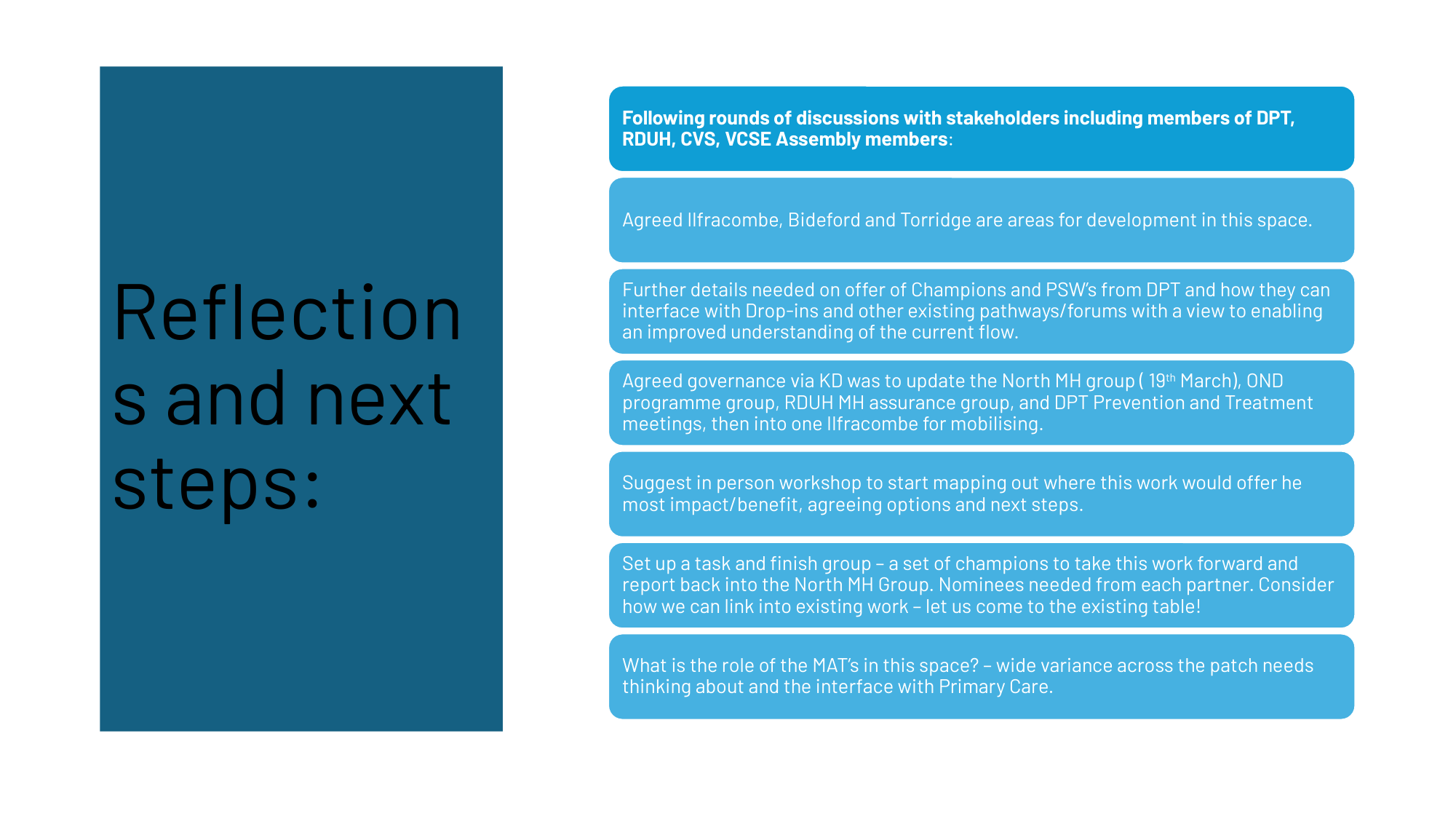

# Reflections and next steps:
Following rounds of discussions with stakeholders including members of DPT, RDUH, CVS, VCSE Assembly members:
Agreed Ilfracombe, Bideford and Torridge are areas for development in this space.
Further details needed on offer of Champions and PSW’s from DPT and how they can interface with Drop-ins and other existing pathways/forums with a view to enabling an improved understanding of the current flow.
Agreed governance via KD was to update the North MH group ( 19th March), OND programme group, RDUH MH assurance group, and DPT Prevention and Treatment meetings, then into one Ilfracombe for mobilising.
Suggest in person workshop to start mapping out where this work would offer he most impact/benefit, agreeing options and next steps.
Set up a task and finish group – a set of champions to take this work forward and report back into the North MH Group. Nominees needed from each partner. Consider how we can link into existing work – let us come to the existing table!
What is the role of the MAT’s in this space? – wide variance across the patch needs thinking about and the interface with Primary Care.